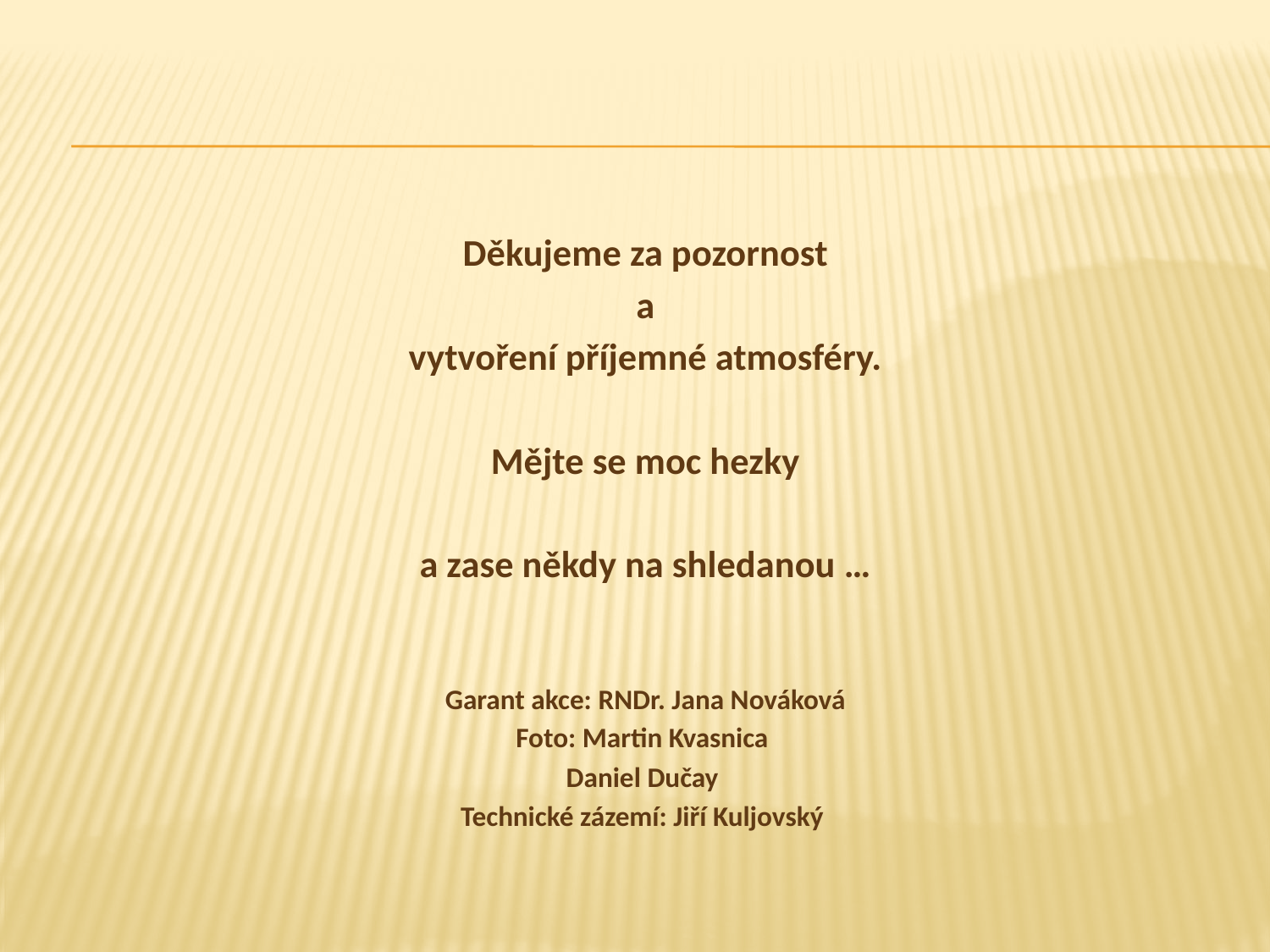

#
Děkujeme za pozornost
a
vytvoření příjemné atmosféry.

Mějte se moc hezky

a zase někdy na shledanou …

Garant akce: RNDr. Jana Nováková
Foto: Martin Kvasnica
Daniel Dučay
Technické zázemí: Jiří Kuljovský